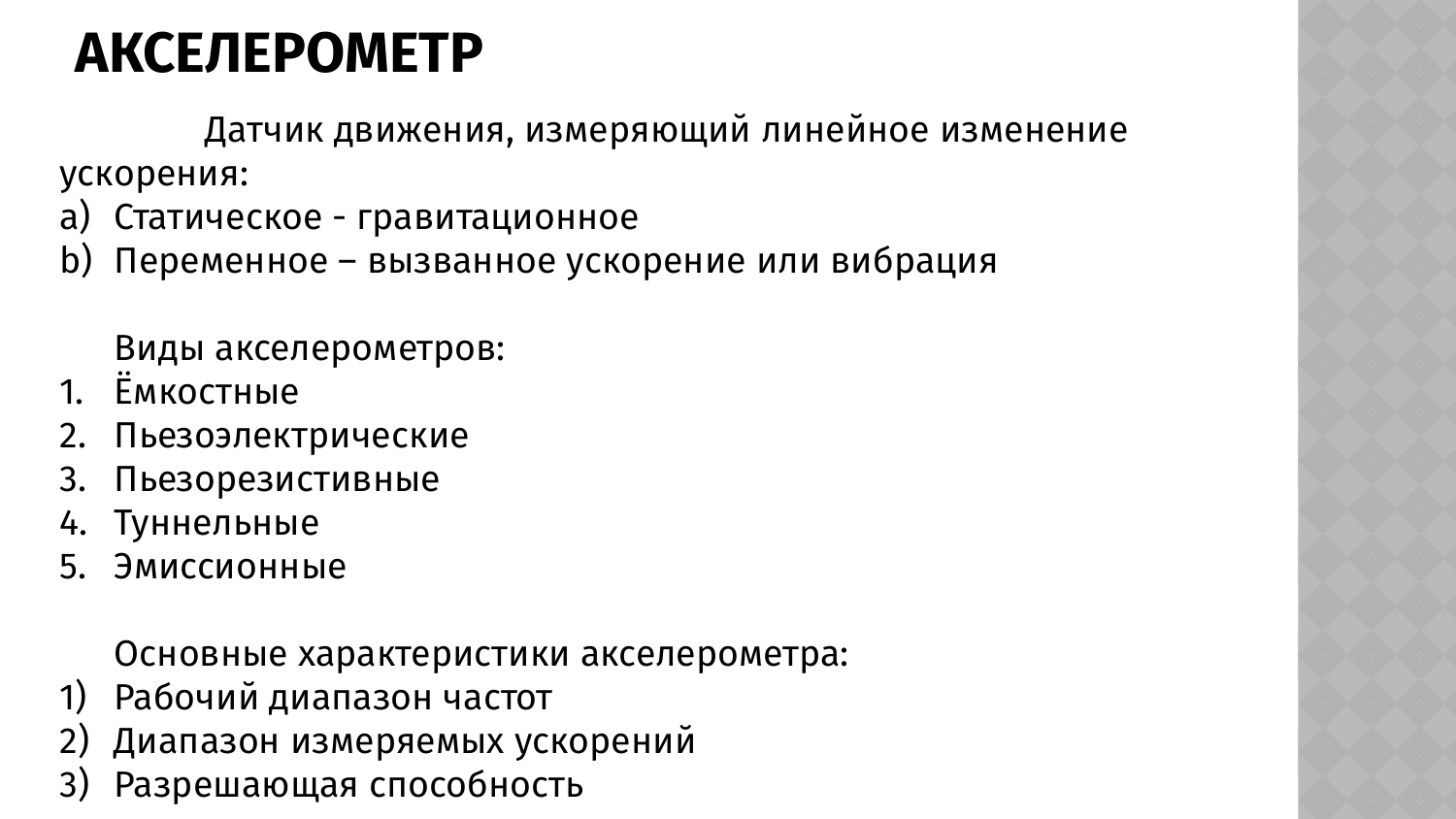

# Акселерометр
	Датчик движения, измеряющий линейное изменение ускорения:
Статическое - гравитационное
Переменное – вызванное ускорение или вибрация

	Виды акселерометров:
Ёмкостные
Пьезоэлектрические
Пьезорезистивные
Туннельные
Эмиссионные

	Основные характеристики акселерометра:
Рабочий диапазон частот
Диапазон измеряемых ускорений
Разрешающая способность